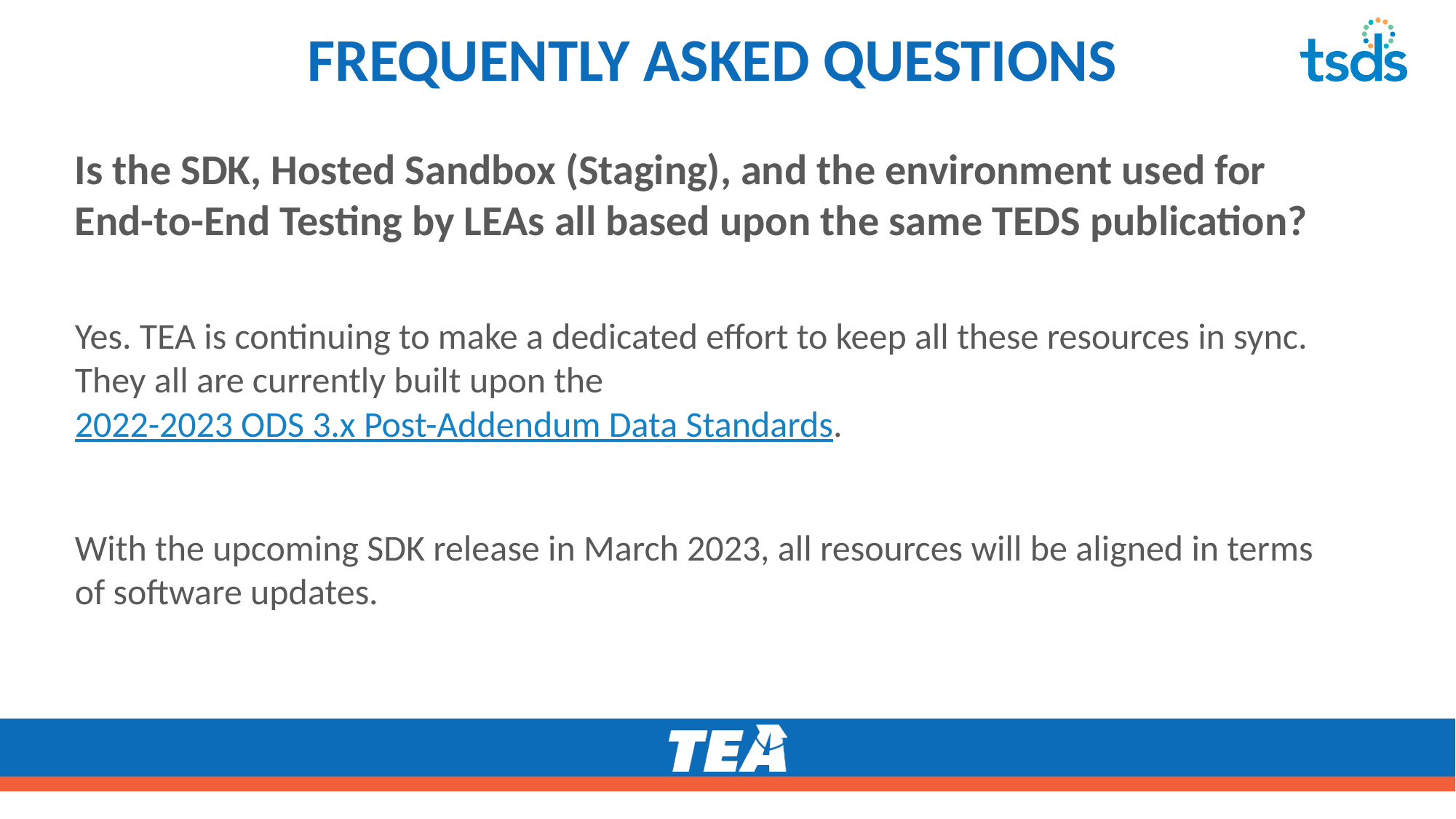

# FREQUENTLY ASKED QUESTIONS7
Is the SDK, Hosted Sandbox (Staging), and the environment used for End-to-End Testing by LEAs all based upon the same TEDS publication?

Yes. TEA is continuing to make a dedicated effort to keep all these resources in sync. They all are currently built upon the 2022-2023 ODS 3.x Post-Addendum Data Standards.

With the upcoming SDK release in March 2023, all resources will be aligned in terms of software updates.